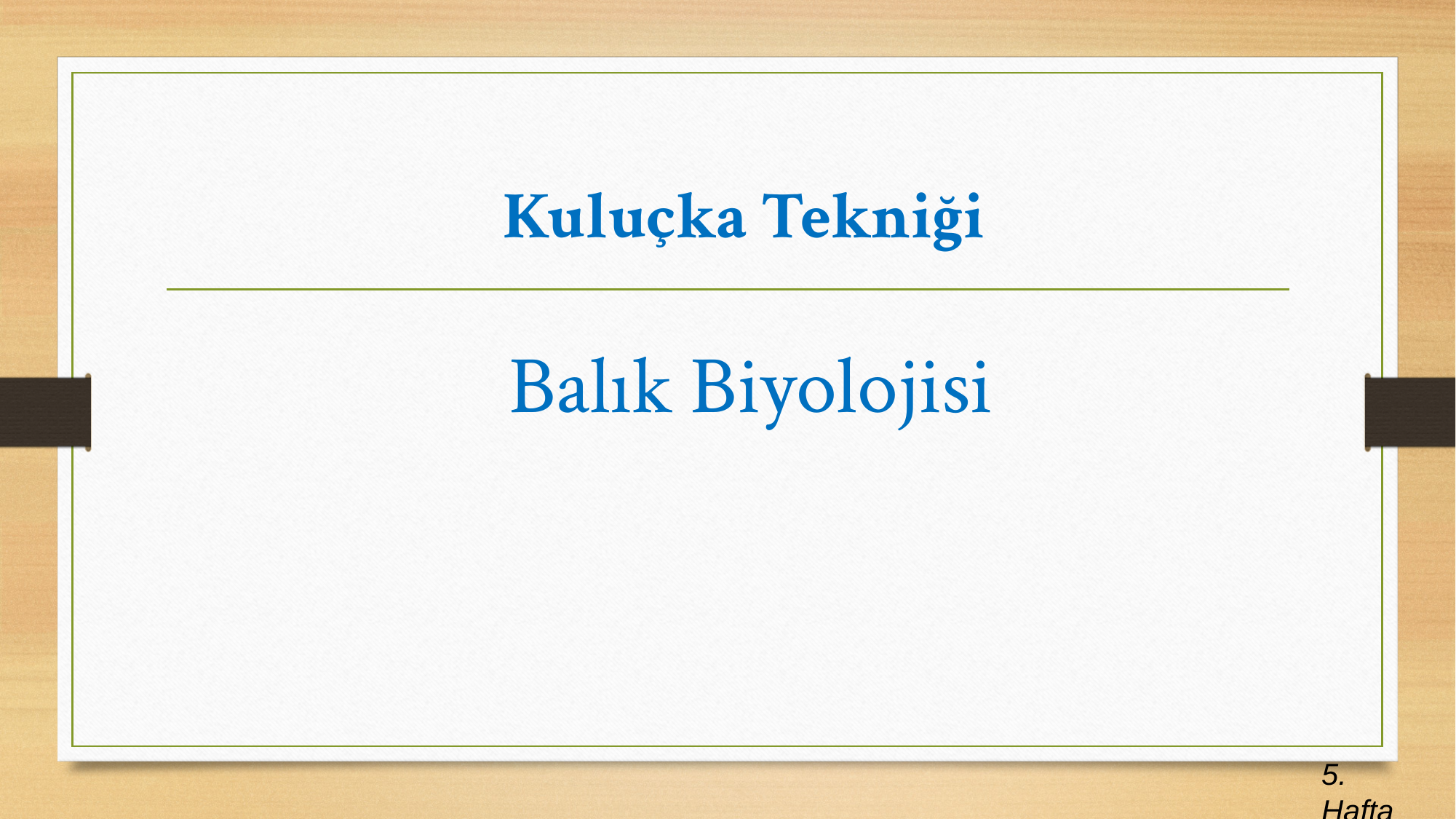

# Kuluçka Tekniği Balık Biyolojisi
5. Hafta